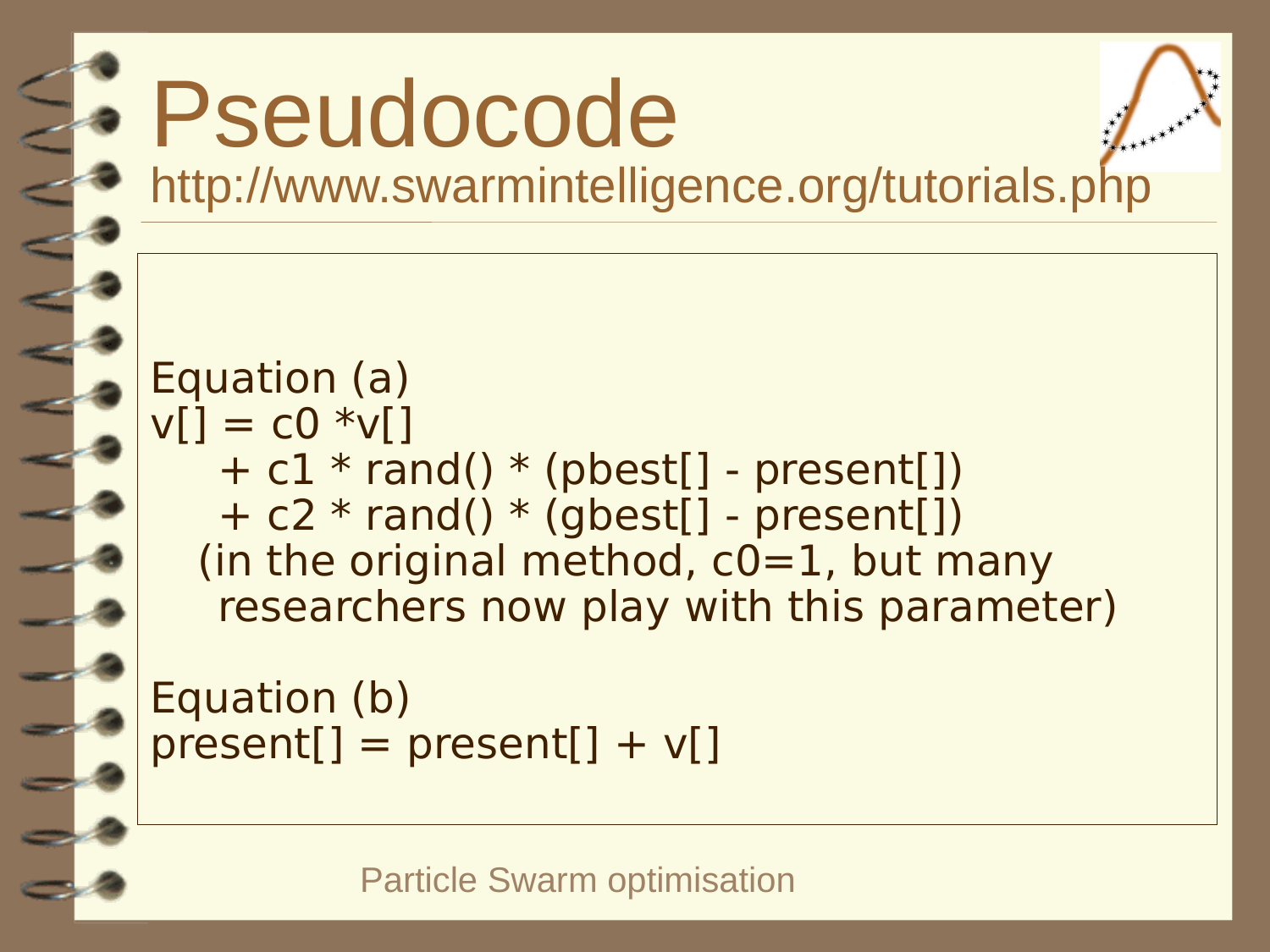

# Pseudocode http://www.swarmintelligence.org/tutorials.php

Equation (a)
v[] = c0 *v[]
     + c1 * rand() * (pbest[] - present[])
     + c2 * rand() * (gbest[] - present[])
(in the original method, c0=1, but many
     researchers now play with this parameter)

Equation (b)
present[] = present[] + v[]